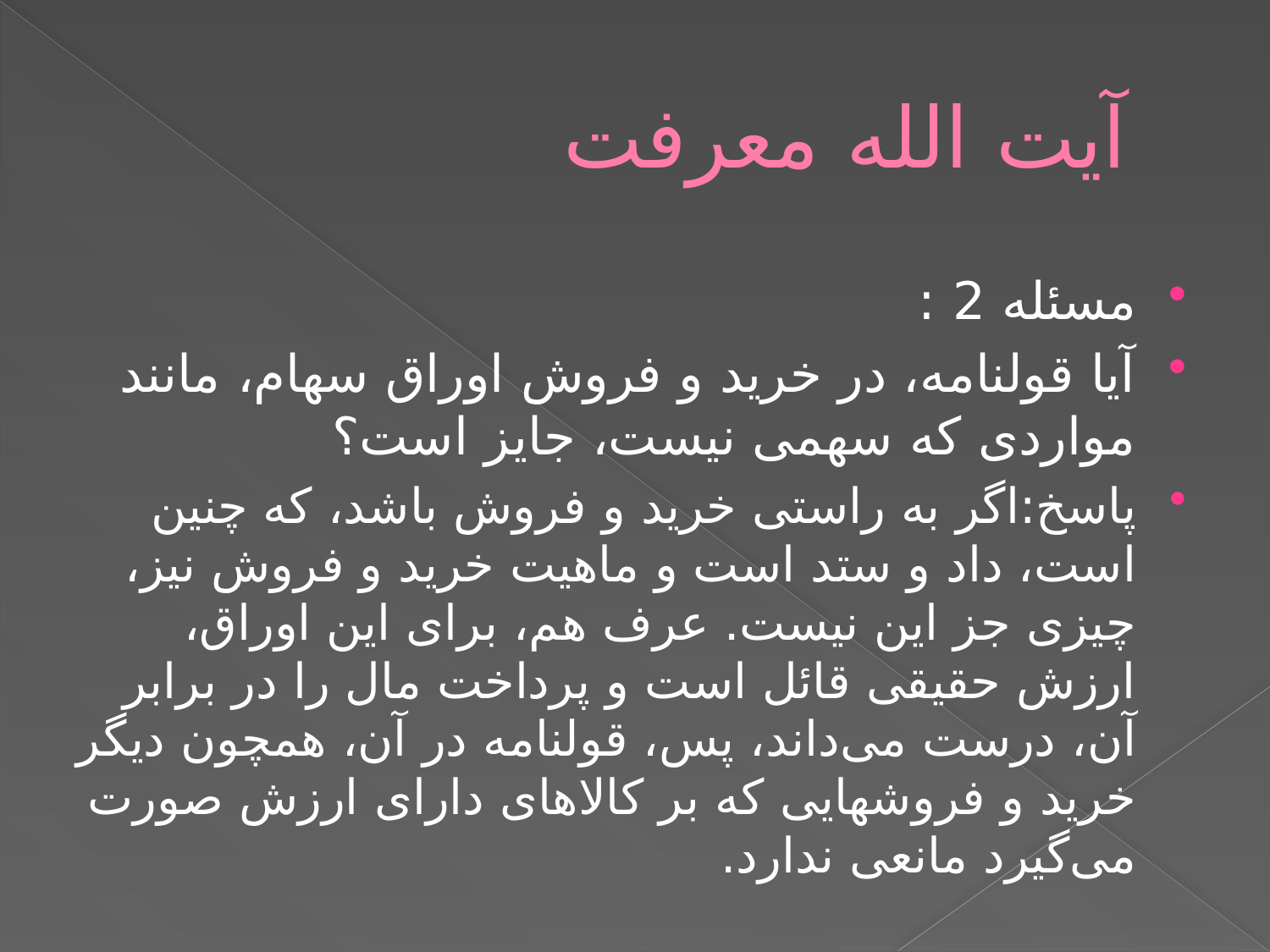

# آیت الله معرفت
مسئله 2 :
آيا قولنامه، در خريد و فروش اوراق سهام، مانند مواردى كه سهمى نيست، جايز است؟
پاسخ:اگر به راستى خريد و فروش باشد، كه چنين است، داد و ستد است و ماهيت ‌خريد و فروش نيز، چيزى جز اين نيست. عرف هم، براى اين اوراق، ارزش حقيقى قائل است و پرداخت مال را در برابر آن، درست مى‌داند، پس، قولنامه در آن، همچون ديگر خريد و فروشهايى كه بر كالاهاى داراى ارزش صورت مى‌گيرد مانعى ندارد.